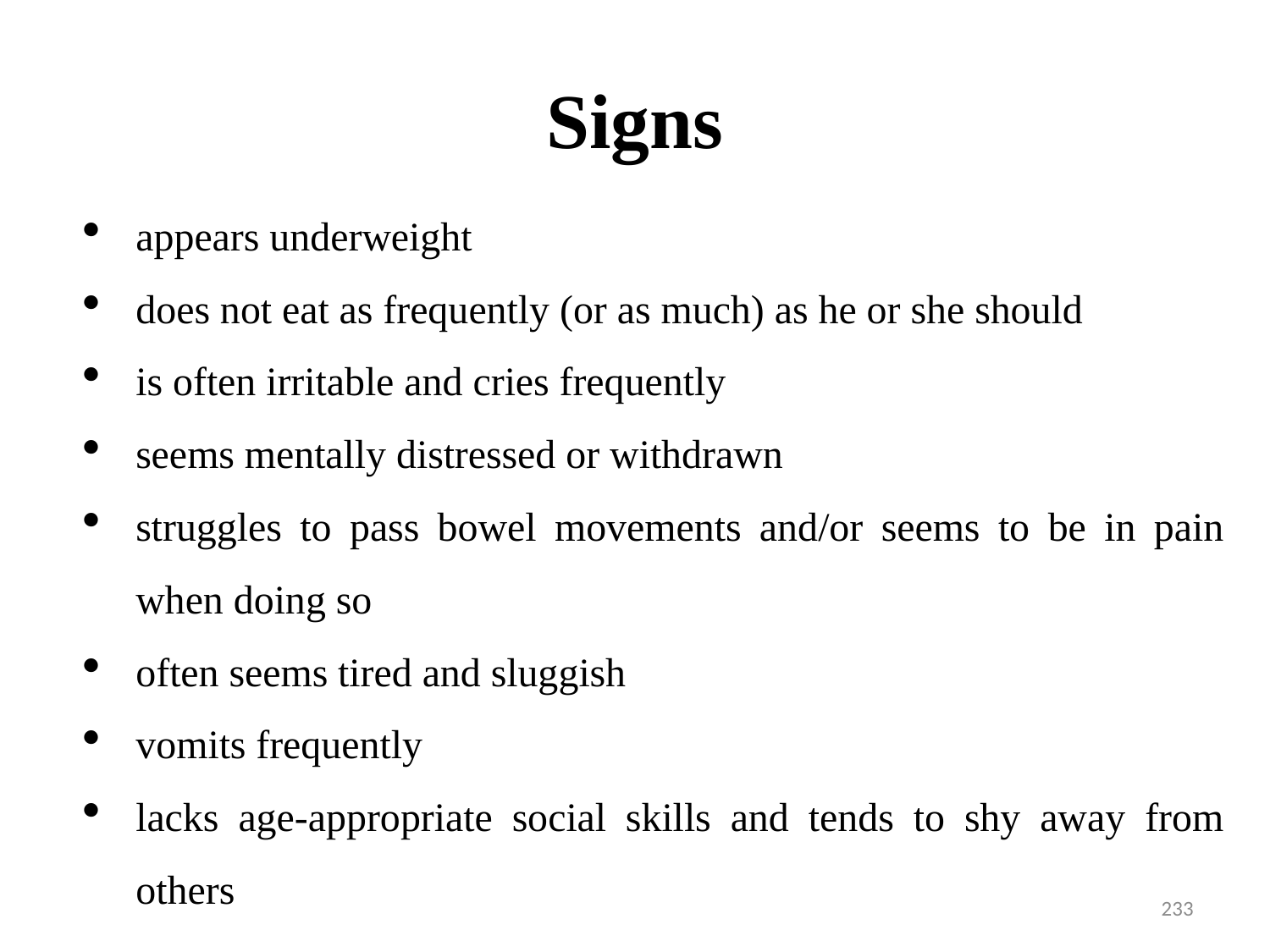

# Signs
appears underweight
does not eat as frequently (or as much) as he or she should
is often irritable and cries frequently
seems mentally distressed or withdrawn
struggles to pass bowel movements and/or seems to be in pain when doing so
often seems tired and sluggish
vomits frequently
lacks age-appropriate social skills and tends to shy away from others

233